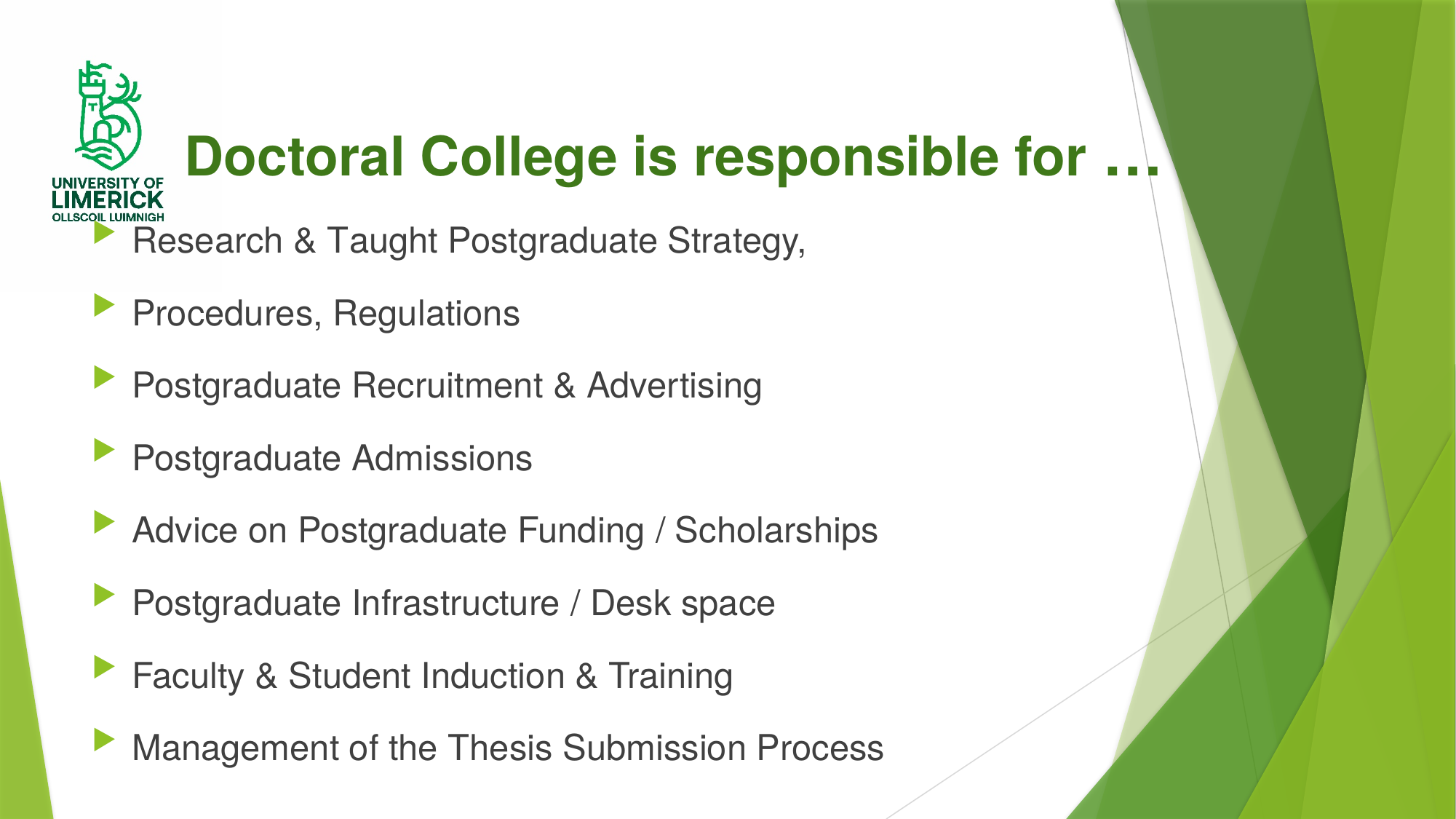

# Doctoral College is responsible for …
Research & Taught Postgraduate Strategy,

Procedures, Regulations

Postgraduate Recruitment & Advertising

Postgraduate Admissions

Advice on Postgraduate Funding / Scholarships

Postgraduate Infrastructure / Desk space

Faculty & Student Induction & Training

Management of the Thesis Submission Process